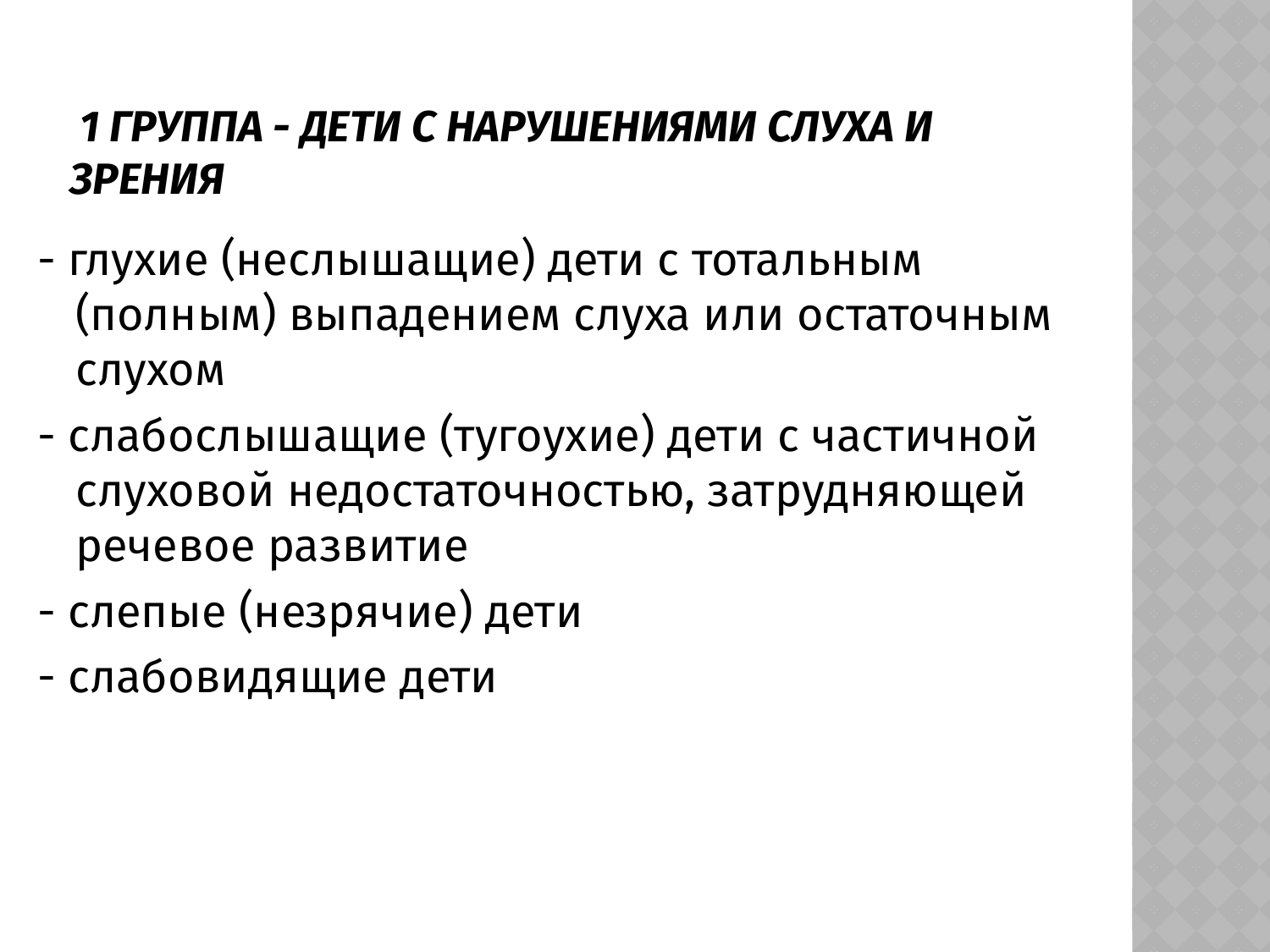

# 1 группА - дети с нарушениями слуха и зрения
- глухие (неслышащие) дети с тотальным (полным) выпадением слуха или остаточным слухом
- слабослышащие (тугоухие) дети с частичной слуховой недостаточностью, затрудняющей речевое развитие
- слепые (незрячие) дети
- слабовидящие дети